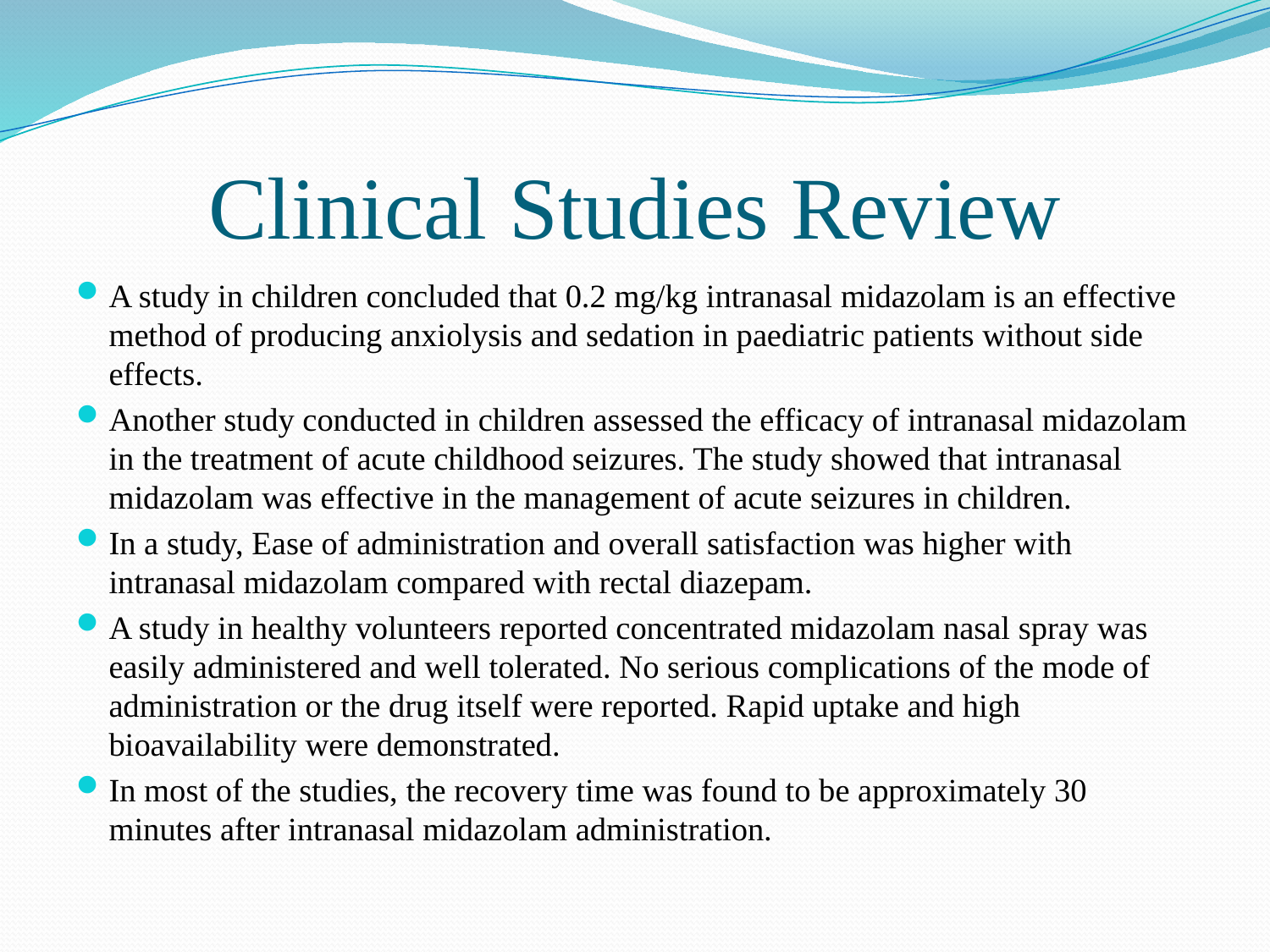

# Clinical Studies Review
A study in children concluded that 0.2 mg/kg intranasal midazolam is an effective method of producing anxiolysis and sedation in paediatric patients without side effects.
Another study conducted in children assessed the efficacy of intranasal midazolam in the treatment of acute childhood seizures. The study showed that intranasal midazolam was effective in the management of acute seizures in children.
In a study, Ease of administration and overall satisfaction was higher with intranasal midazolam compared with rectal diazepam.
A study in healthy volunteers reported concentrated midazolam nasal spray was easily administered and well tolerated. No serious complications of the mode of administration or the drug itself were reported. Rapid uptake and high bioavailability were demonstrated.
In most of the studies, the recovery time was found to be approximately 30 minutes after intranasal midazolam administration.